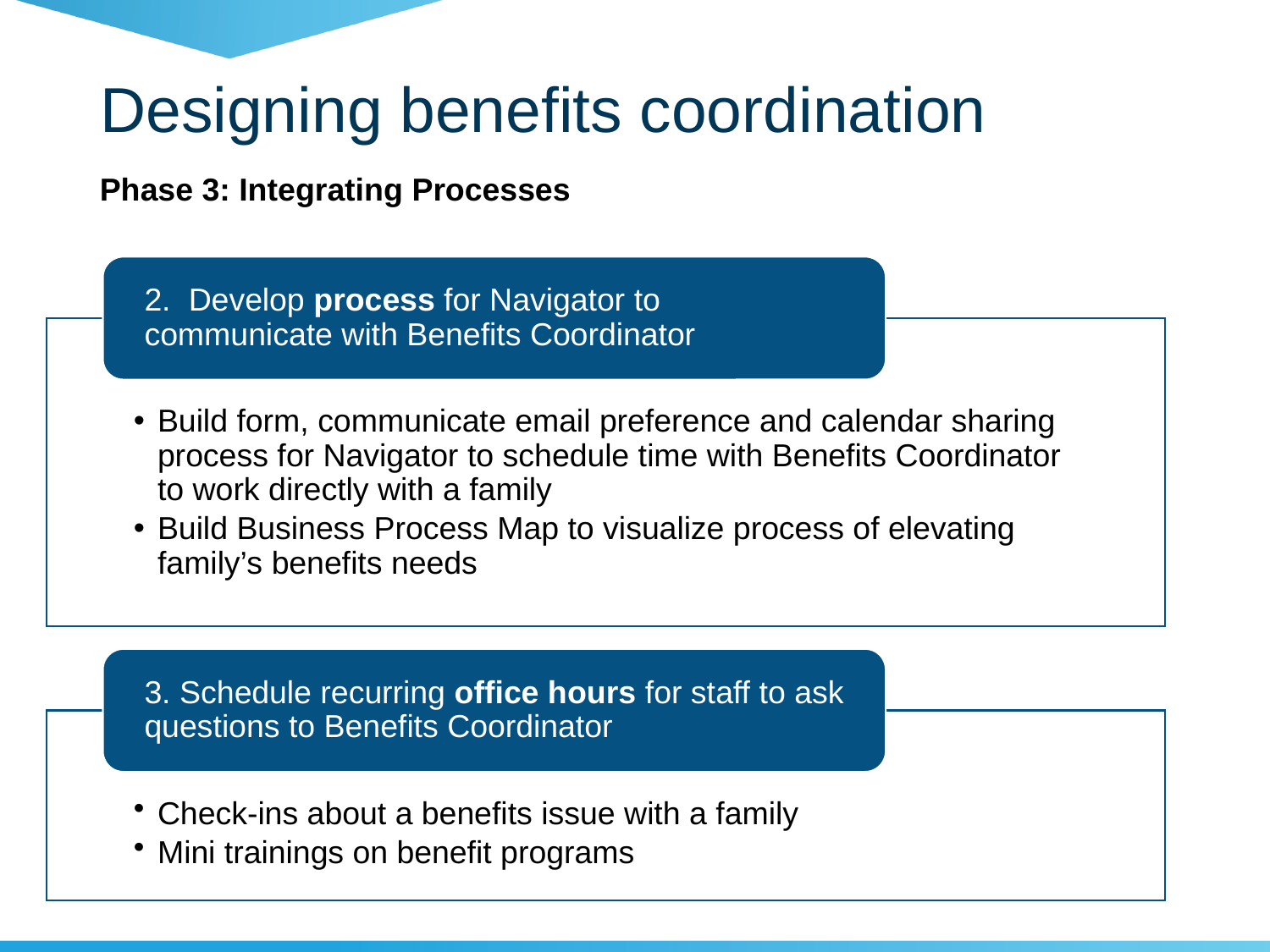

# Designing benefits coordination
Phase 3: Integrating Processes
Build form, communicate email preference and calendar sharing process for Navigator to schedule time with Benefits Coordinator to work directly with a family
Build Business Process Map to visualize process of elevating family’s benefits needs
2.  Develop process for Navigator to communicate with Benefits Coordinator
Check-ins about a benefits issue with a family
Mini trainings on benefit programs
3. Schedule recurring office hours for staff to ask questions to Benefits Coordinator